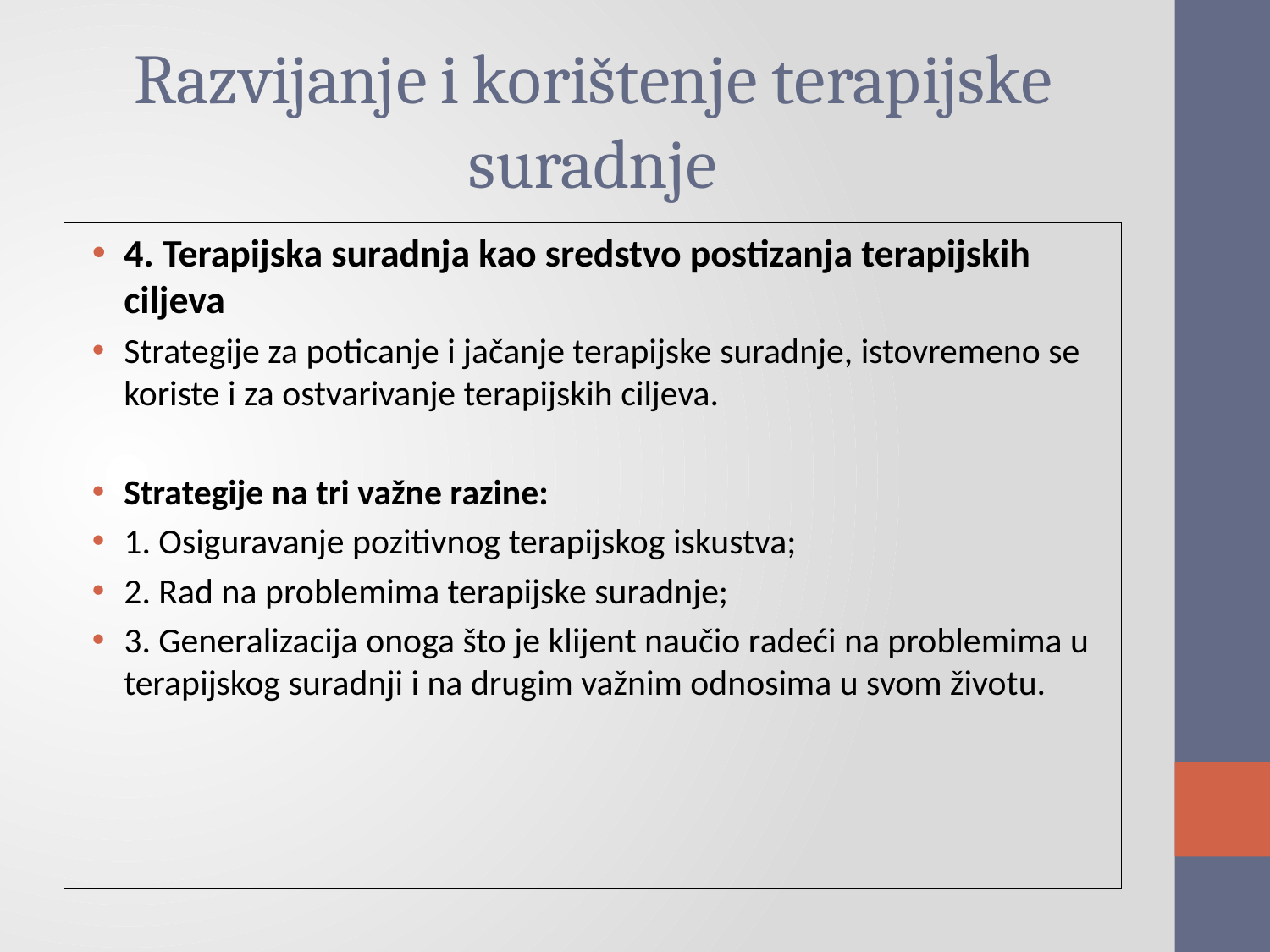

# Razvijanje i korištenje terapijske suradnje
4. Terapijska suradnja kao sredstvo postizanja terapijskih ciljeva
Strategije za poticanje i jačanje terapijske suradnje, istovremeno se koriste i za ostvarivanje terapijskih ciljeva.

Strategije na tri važne razine:
1. Osiguravanje pozitivnog terapijskog iskustva;
2. Rad na problemima terapijske suradnje;
3. Generalizacija onoga što je klijent naučio radeći na problemima u terapijskog suradnji i na drugim važnim odnosima u svom životu.